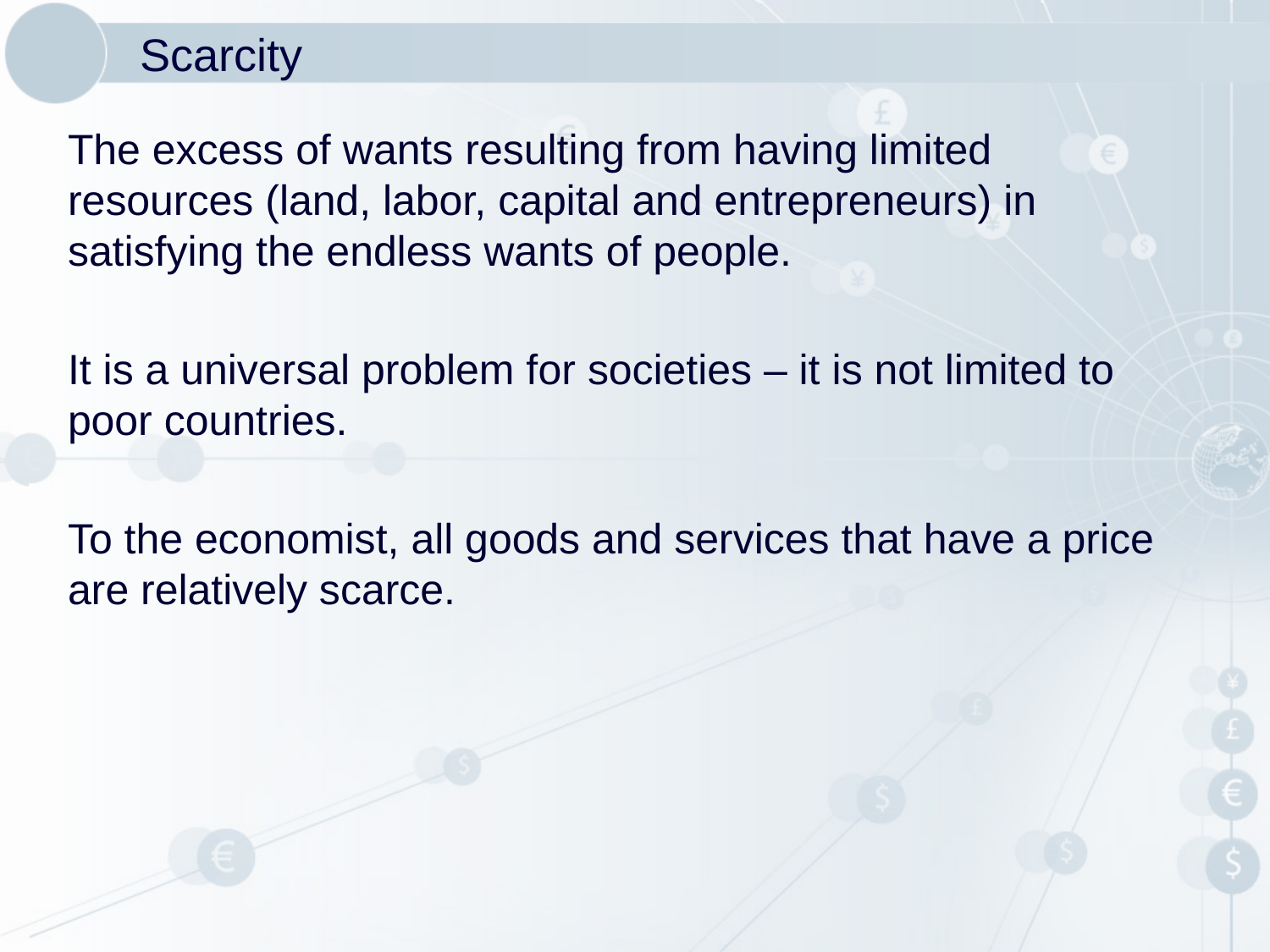

# Scarcity
The excess of wants resulting from having limited resources (land, labor, capital and entrepreneurs) in satisfying the endless wants of people.

It is a universal problem for societies – it is not limited to poor countries.

To the economist, all goods and services that have a price are relatively scarce.